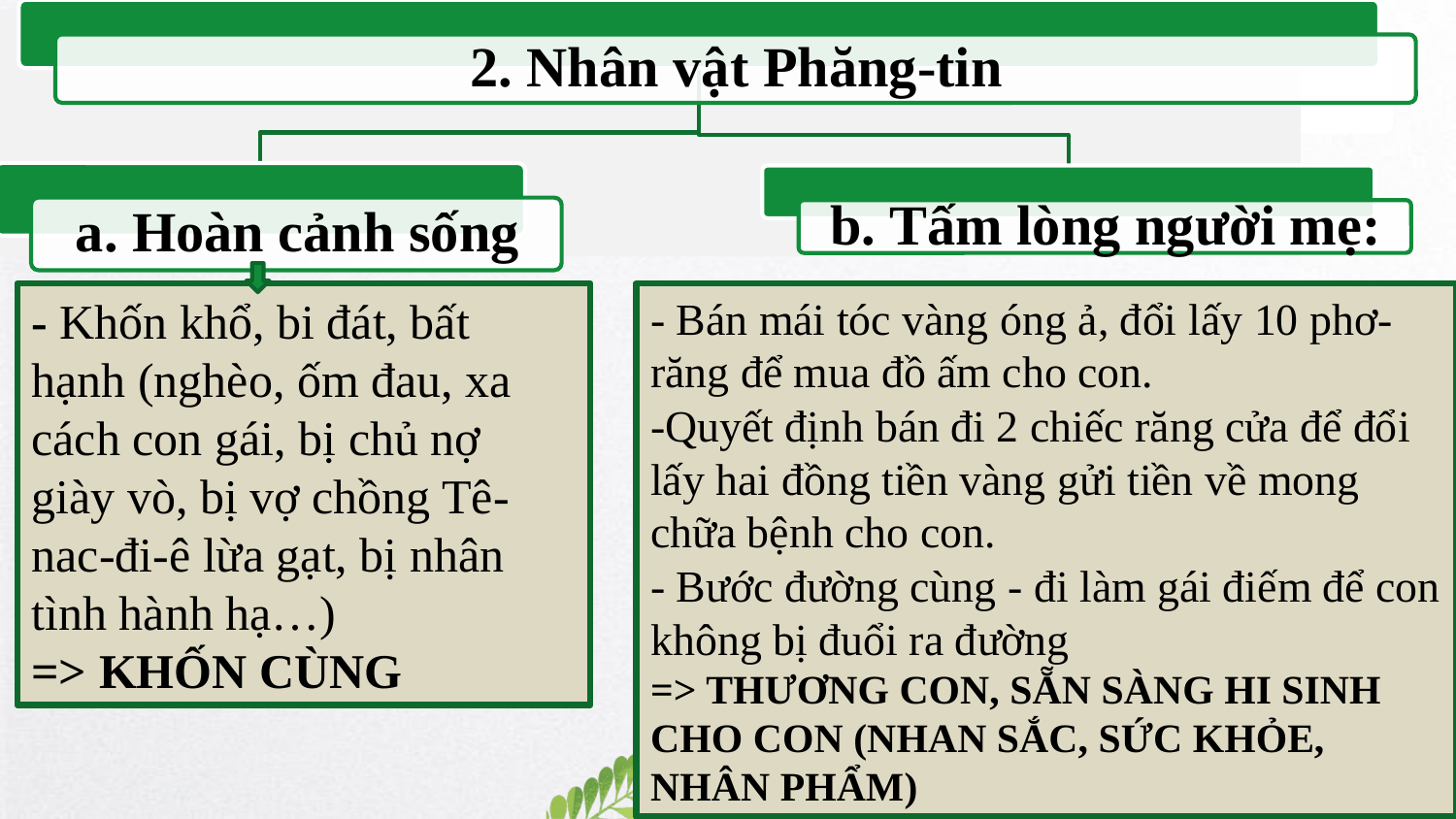

2. Nhân vật Phăng-tin
a. Hoàn cảnh sống
b. Tấm lòng người mẹ:

- Khốn khổ, bi đát, bất hạnh (nghèo, ốm đau, xa cách con gái, bị chủ nợ giày vò, bị vợ chồng Tê-nac-đi-ê lừa gạt, bị nhân tình hành hạ…)
=> KHỐN CÙNG
- Bán mái tóc vàng óng ả, đổi lấy 10 phơ-răng để mua đồ ấm cho con.
-Quyết định bán đi 2 chiếc răng cửa để đổi lấy hai đồng tiền vàng gửi tiền về mong chữa bệnh cho con.
- Bước đường cùng - đi làm gái điếm để con không bị đuổi ra đường
=> THƯƠNG CON, SẴN SÀNG HI SINH CHO CON (NHAN SẮC, SỨC KHỎE, NHÂN PHẨM)